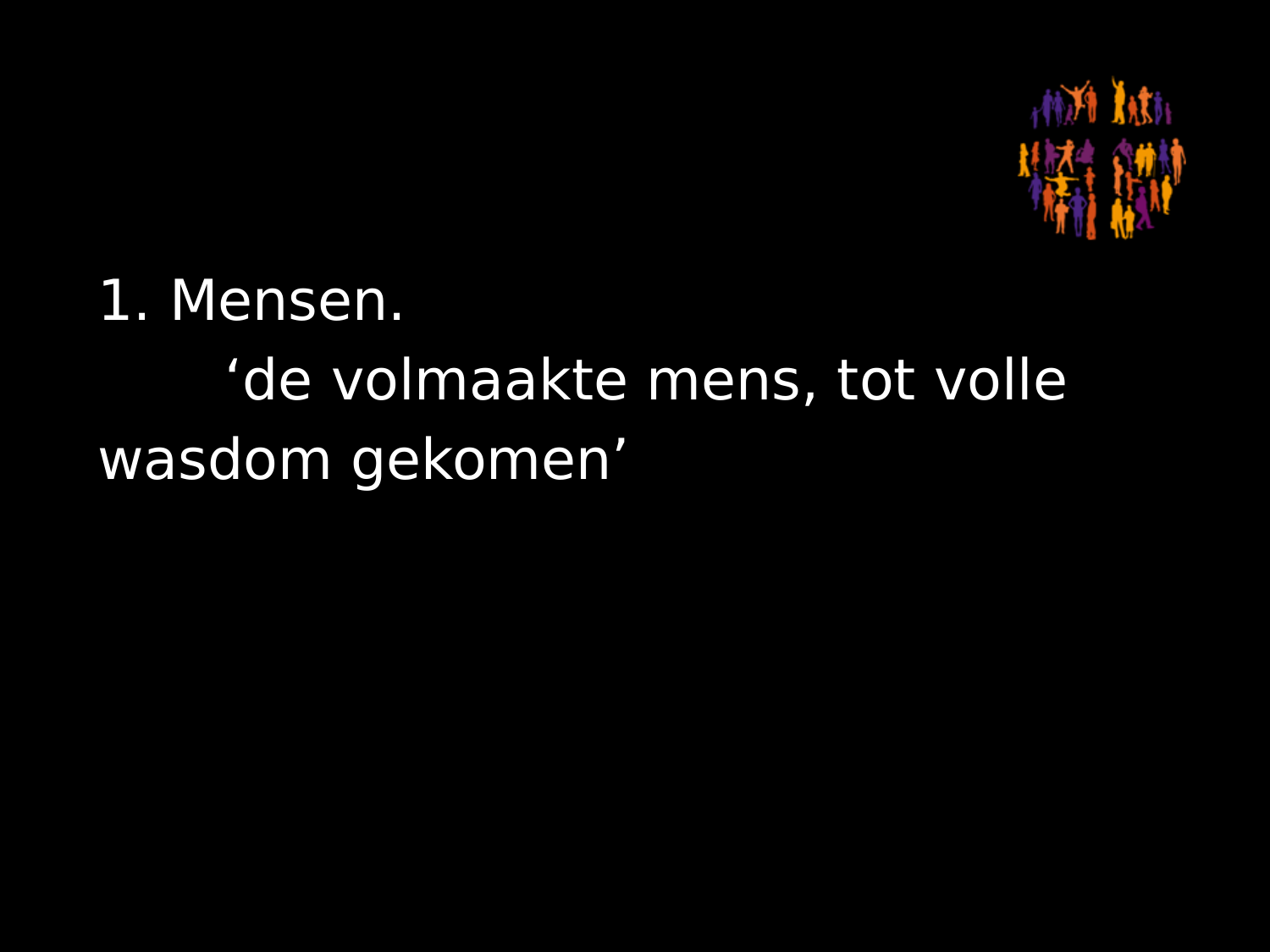

#
1. Mensen.
 	‘de volmaakte mens, tot volle 	wasdom gekomen’